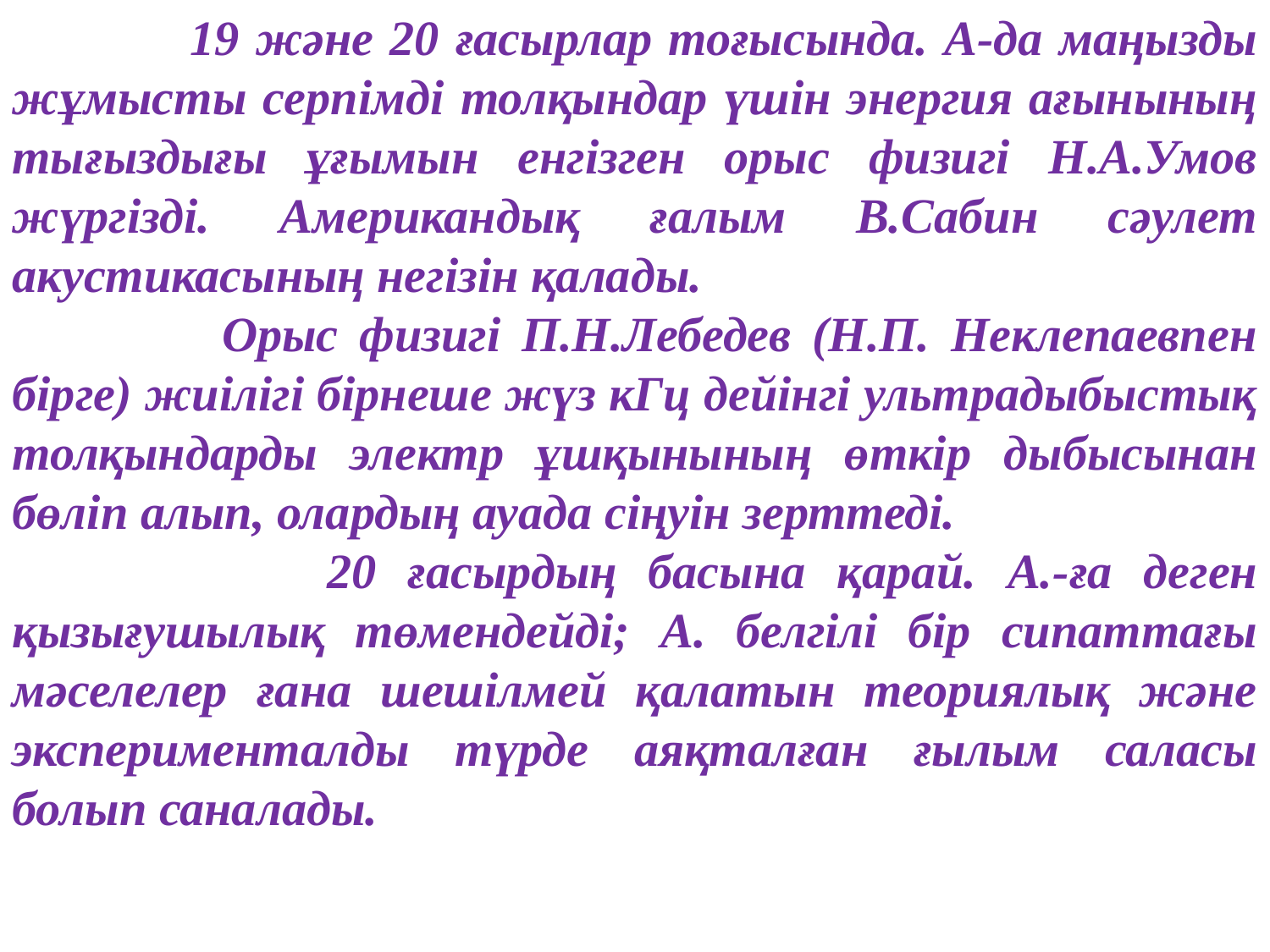

19 және 20 ғасырлар тоғысында. А-да маңызды жұмысты серпімді толқындар үшін энергия ағынының тығыздығы ұғымын енгізген орыс физигі Н.А.Умов жүргізді. Американдық ғалым В.Сабин сәулет акустикасының негізін қалады.
          Орыс физигі П.Н.Лебедев (Н.П. Неклепаевпен бірге) жиілігі бірнеше жүз кГц дейінгі ультрадыбыстық толқындарды электр ұшқынының өткір дыбысынан бөліп алып, олардың ауада сіңуін зерттеді.
          20 ғасырдың басына қарай. A.-ға деген қызығушылық төмендейді; A. белгілі бір сипаттағы мәселелер ғана шешілмей қалатын теориялық және эксперименталды түрде аяқталған ғылым саласы болып саналады.